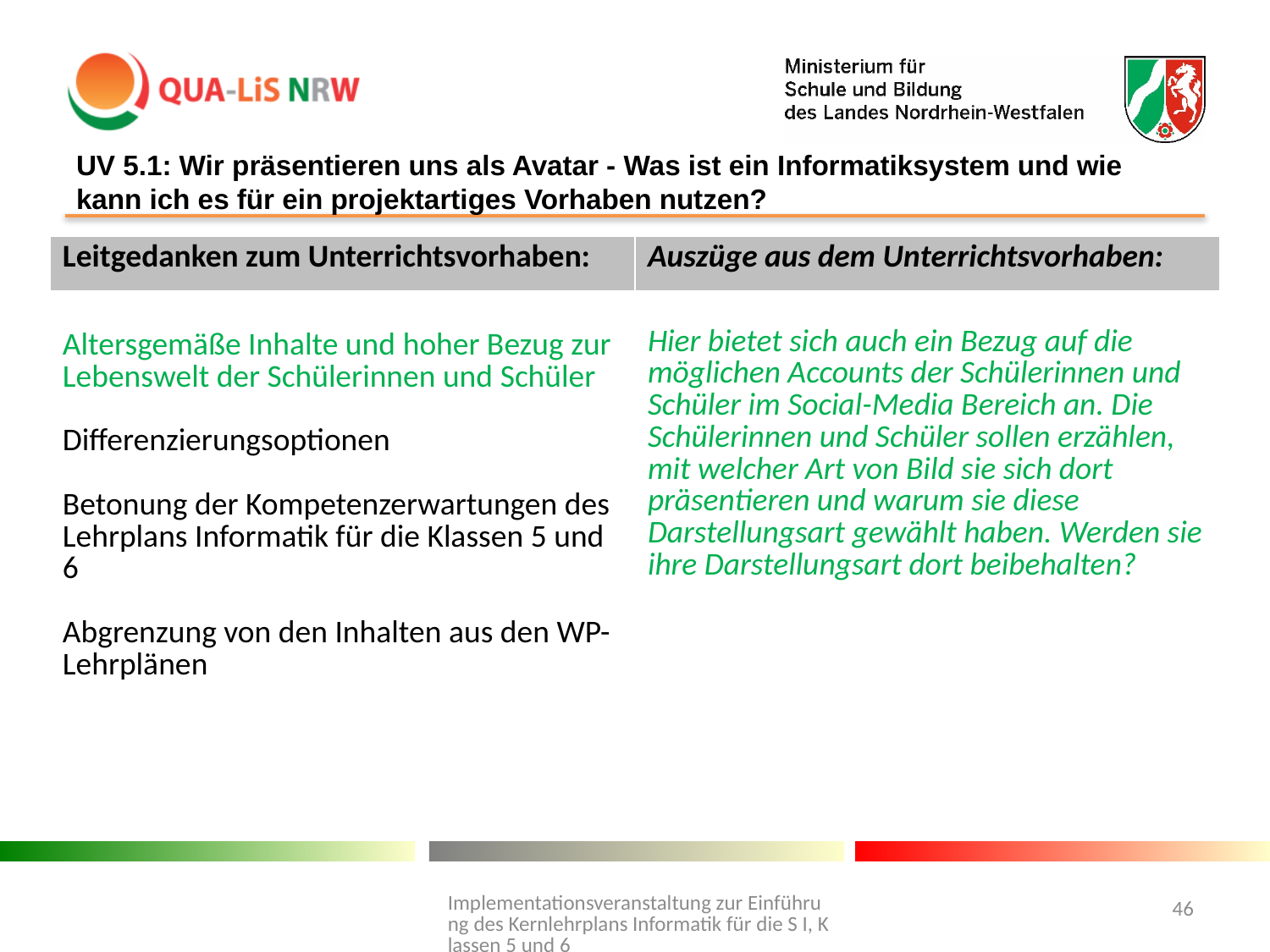

# UV 5.1: Wir präsentieren uns als Avatar - Was ist ein Informatiksystem und wie kann ich es für ein projektartiges Vorhaben nutzen?
| Leitgedanken zum Unterrichtsvorhaben: | Auszüge aus dem Unterrichtsvorhaben: |
| --- | --- |
| Altersgemäße Inhalte und hoher Bezug zur Lebenswelt der Schülerinnen und Schüler Differenzierungsoptionen Betonung der Kompetenzerwartungen des Lehrplans Informatik für die Klassen 5 und 6 Abgrenzung von den Inhalten aus den WP-Lehrplänen | Hier bietet sich auch ein Bezug auf die möglichen Accounts der Schülerinnen und Schüler im Social-Media Bereich an. Die Schülerinnen und Schüler sollen erzählen, mit welcher Art von Bild sie sich dort präsentieren und warum sie diese Darstellungsart gewählt haben. Werden sie ihre Darstellungsart dort beibehalten? |
Implementationsveranstaltung zur Einführung des Kernlehrplans Informatik für die S I, Klassen 5 und 6
46